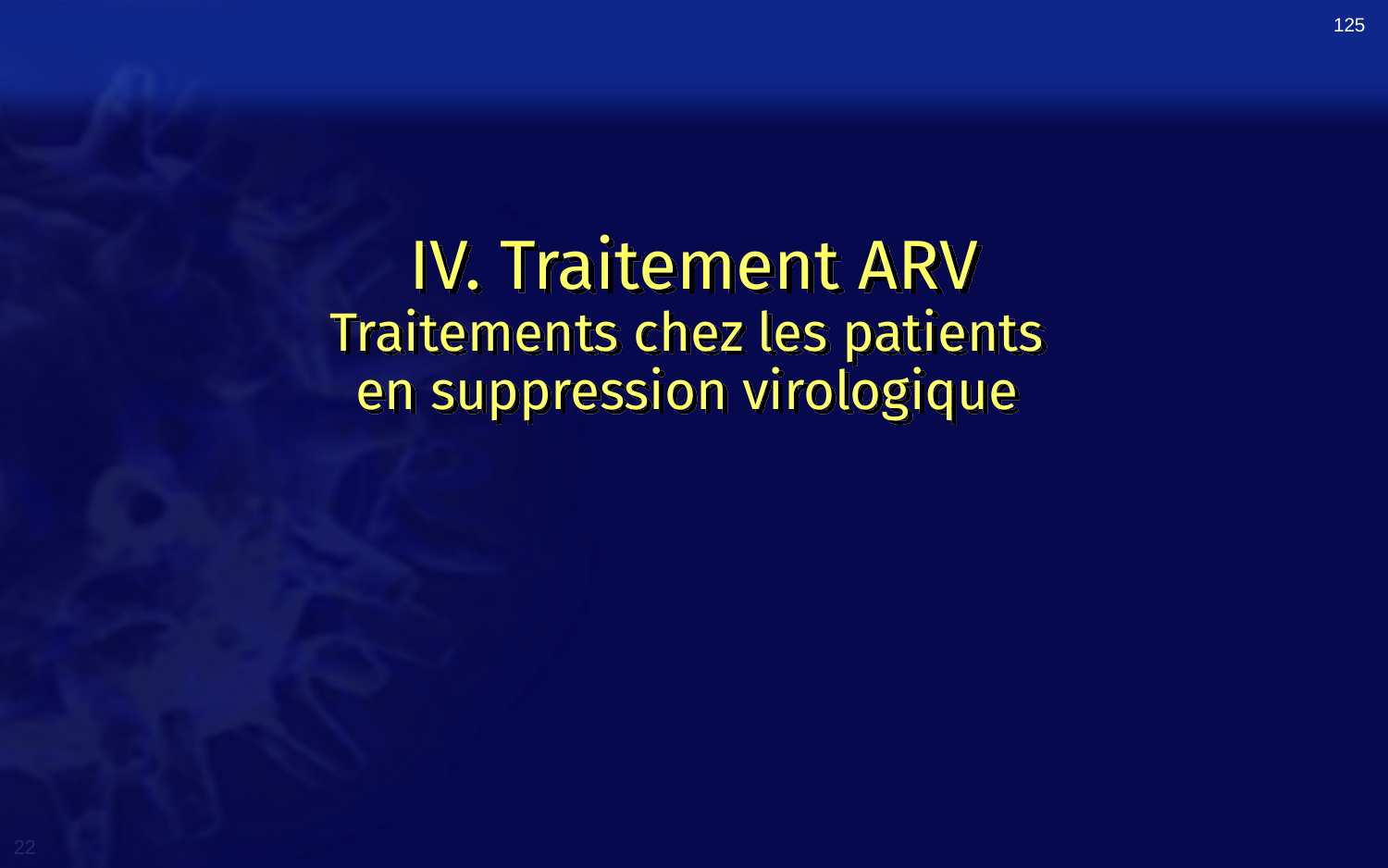

125
IV. Traitement ARV
Traitements chez les patients
en suppression virologique